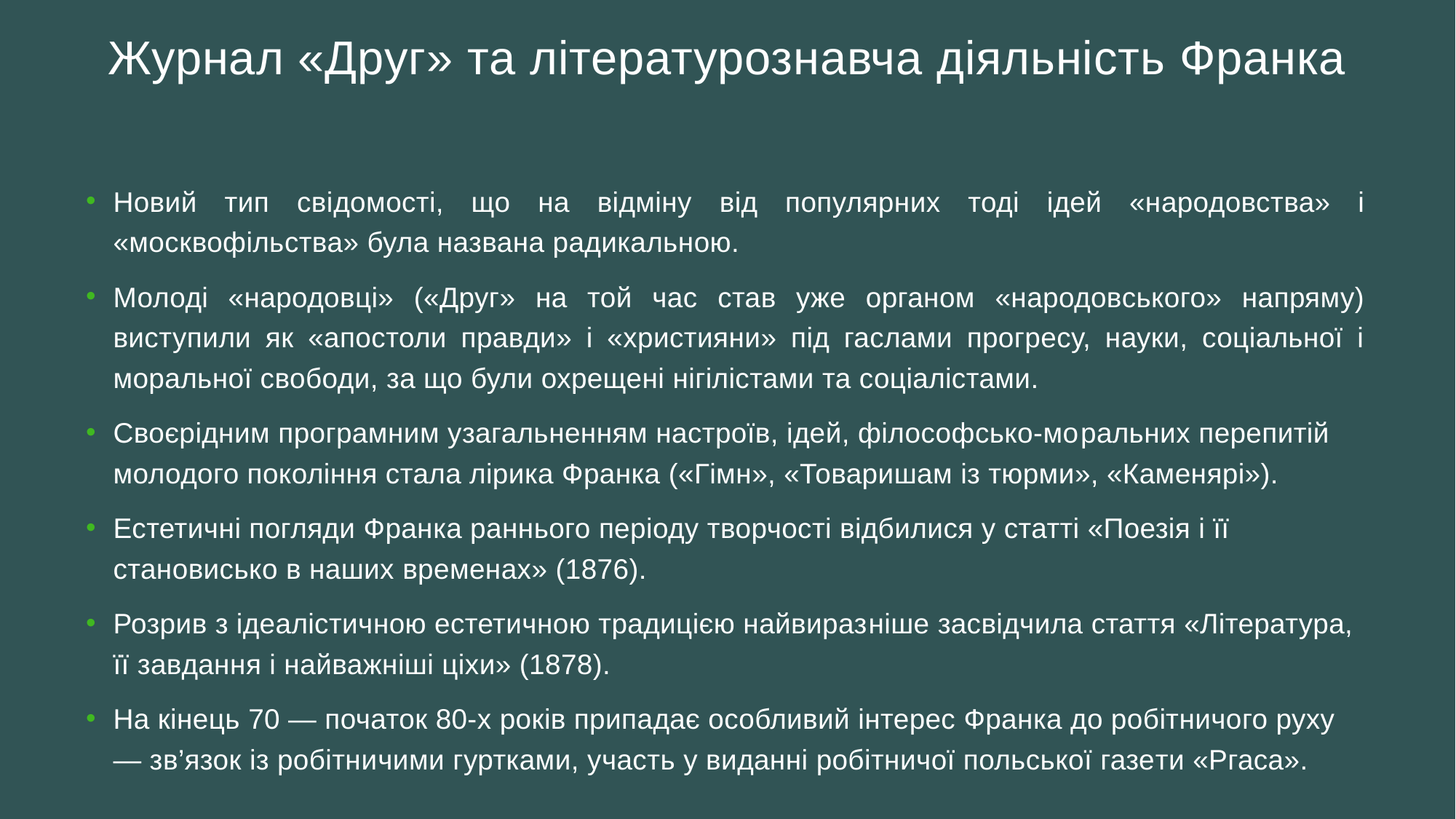

# Журнал «Друг» та літературознавча діяльність Франка
Новий тип сві­домості, що на відміну від популярних тоді ідей «народовства» і «москвофільства» була названа радикальною.
Мо­лоді «народовці» («Друг» на той час став уже органом «народовського» напряму) виступили як «апостоли правди» і «християни» під гаслами прогресу, науки, соціальної і моральної свободи, за що були охрещені нігілістами та соціалістами.
Своєрідним програмним узагальненням настроїв, ідей, філософсько-мо­ральних перепитій молодого покоління стала лірика Франка («Гімн», «Товаришам із тюрми», «Каменярі»).
Естетичні погляди Франка раннього періоду творчості відбилися у статті «Поезія і її становисько в наших временах» (1876).
Розрив з ідеалістичною естетичною традицією найвираз­ніше засвідчила стаття «Література, її завдання і найважніші ціхи» (1878).
На кінець 70 — початок 80-х років припадає особливий інтерес Франка до робітничого руху — зв’язок із робітни­чими гуртками, участь у виданні робітничої польської газе­ти «Ргаса».